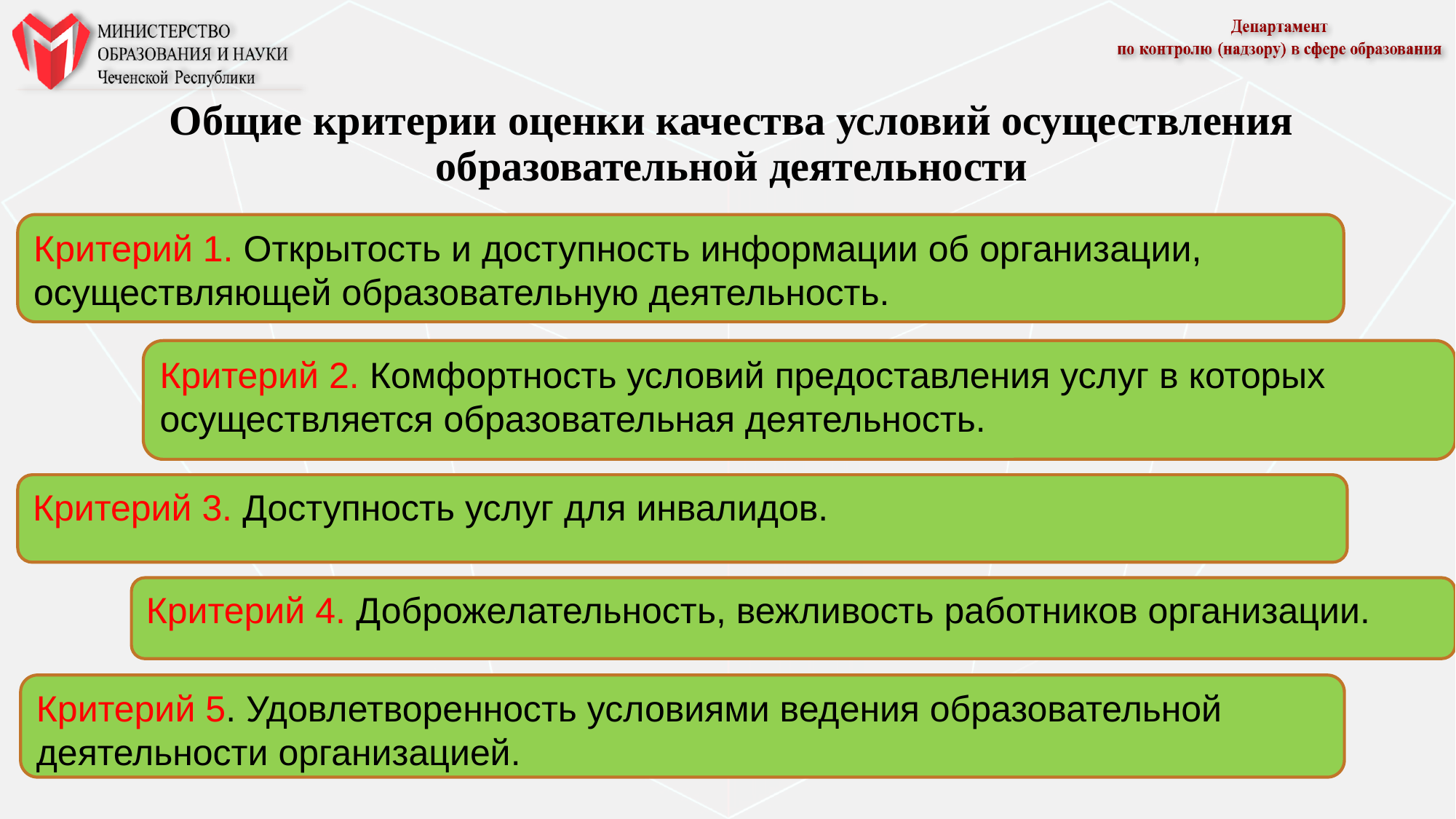

# Общие критерии оценки качества условий осуществления образовательной деятельности
Критерий 1. Открытость и доступность информации об организации, осуществляющей образовательную деятельность.
Критерий 2. Комфортность условий предоставления услуг в которых осуществляется образовательная деятельность.

Критерий 3. Доступность услуг для инвалидов.

Критерий 4. Доброжелательность, вежливость работников организации.

Критерий 5. Удовлетворенность условиями ведения образовательной деятельности организацией.